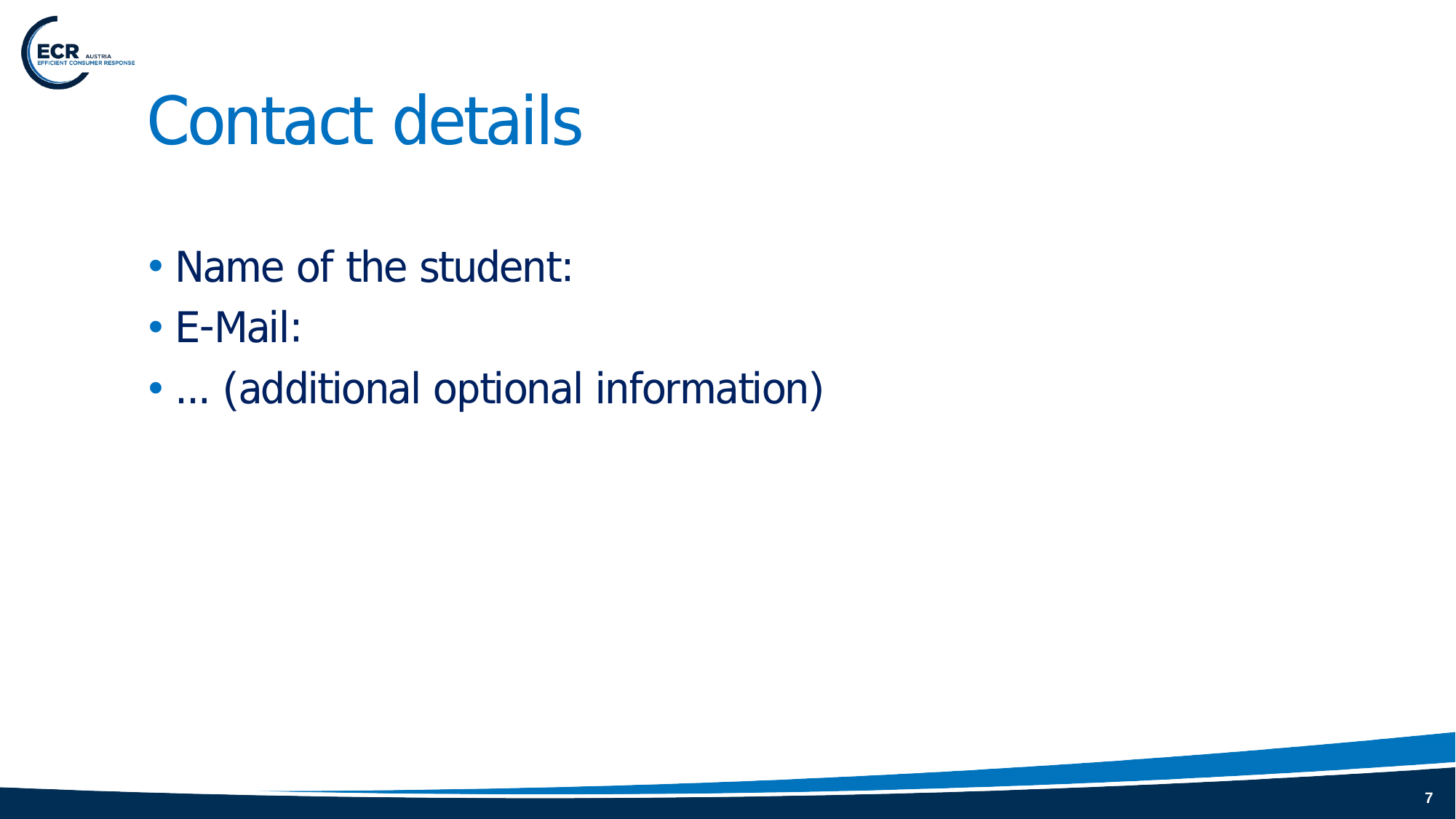

# Contact details
Name of the student:
E-Mail:
… (additional optional information)
7